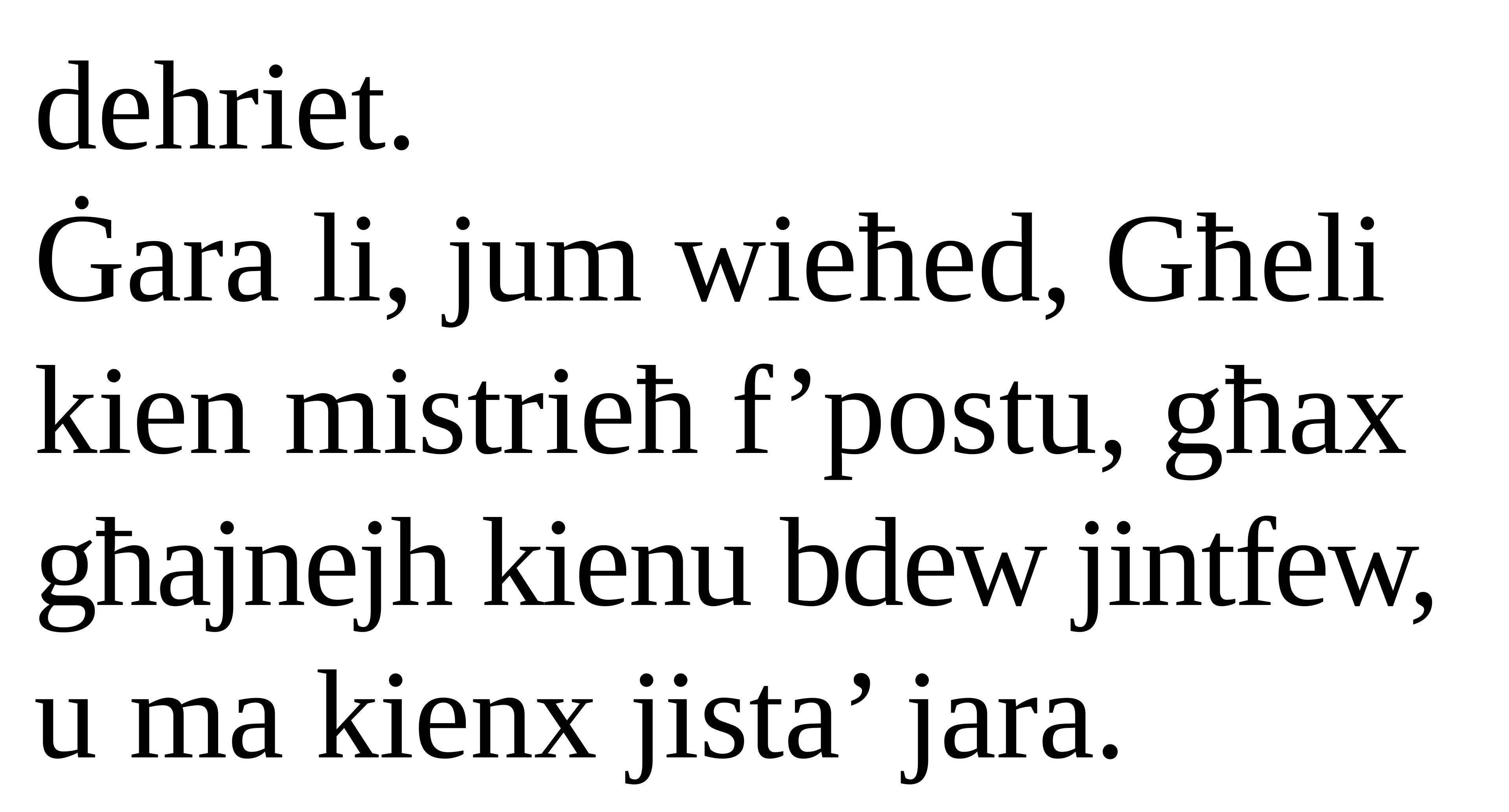

dehriet.
Ġara li, jum wieħed, Għeli kien mistrieħ f’postu, għax għajnejh kienu bdew jintfew, u ma kienx jista’ jara.